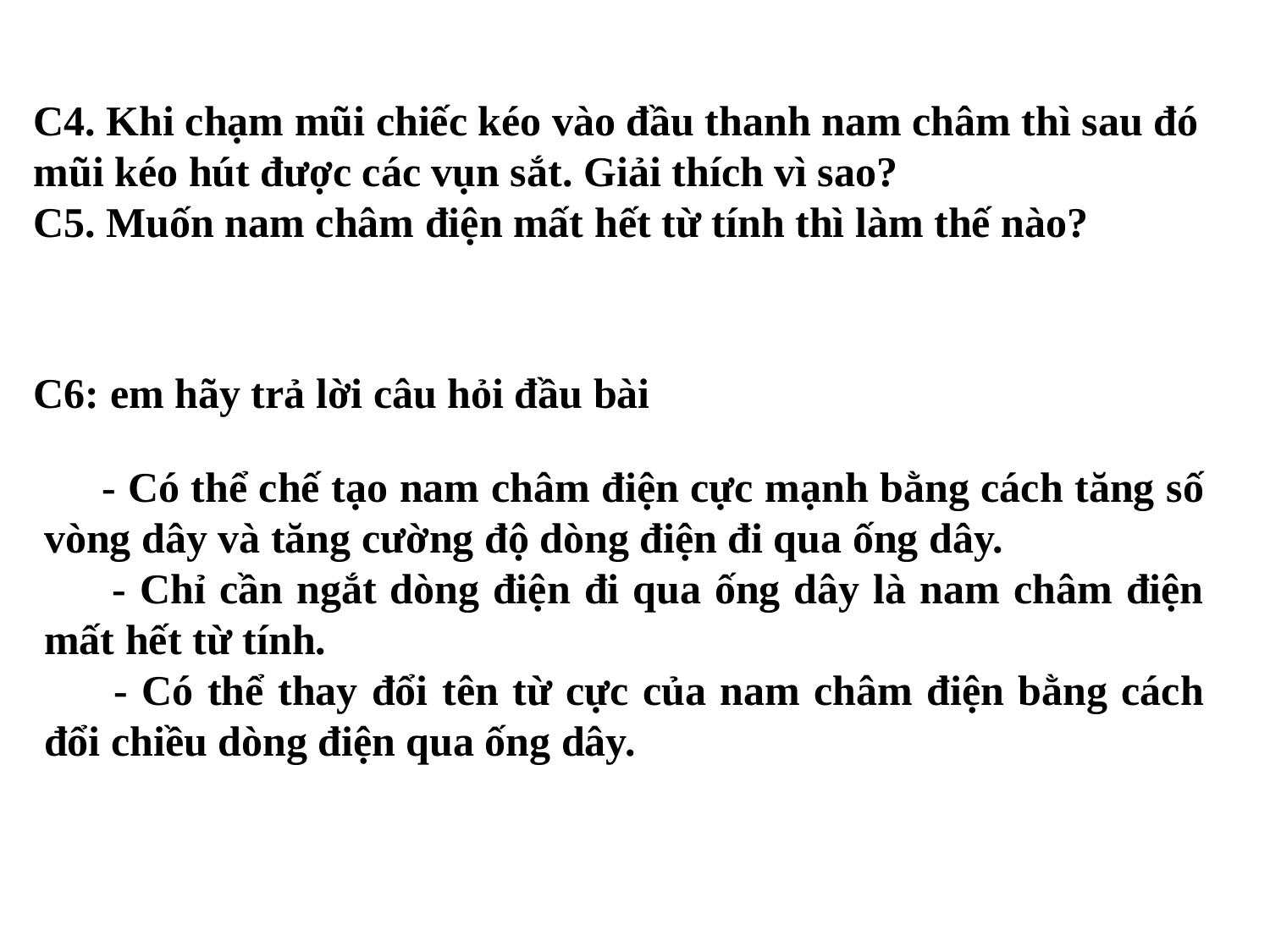

C4. Khi chạm mũi chiếc kéo vào đầu thanh nam châm thì sau đó mũi kéo hút được các vụn sắt. Giải thích vì sao?
C5. Muốn nam châm điện mất hết từ tính thì làm thế nào?
C6: em hãy trả lời câu hỏi đầu bài
     - Có thể chế tạo nam châm điện cực mạnh bằng cách tăng số vòng dây và tăng cường độ dòng điện đi qua ống dây.
     - Chỉ cần ngắt dòng điện đi qua ống dây là nam châm điện mất hết từ tính.
     - Có thể thay đổi tên từ cực của nam châm điện bằng cách đổi chiều dòng điện qua ống dây.